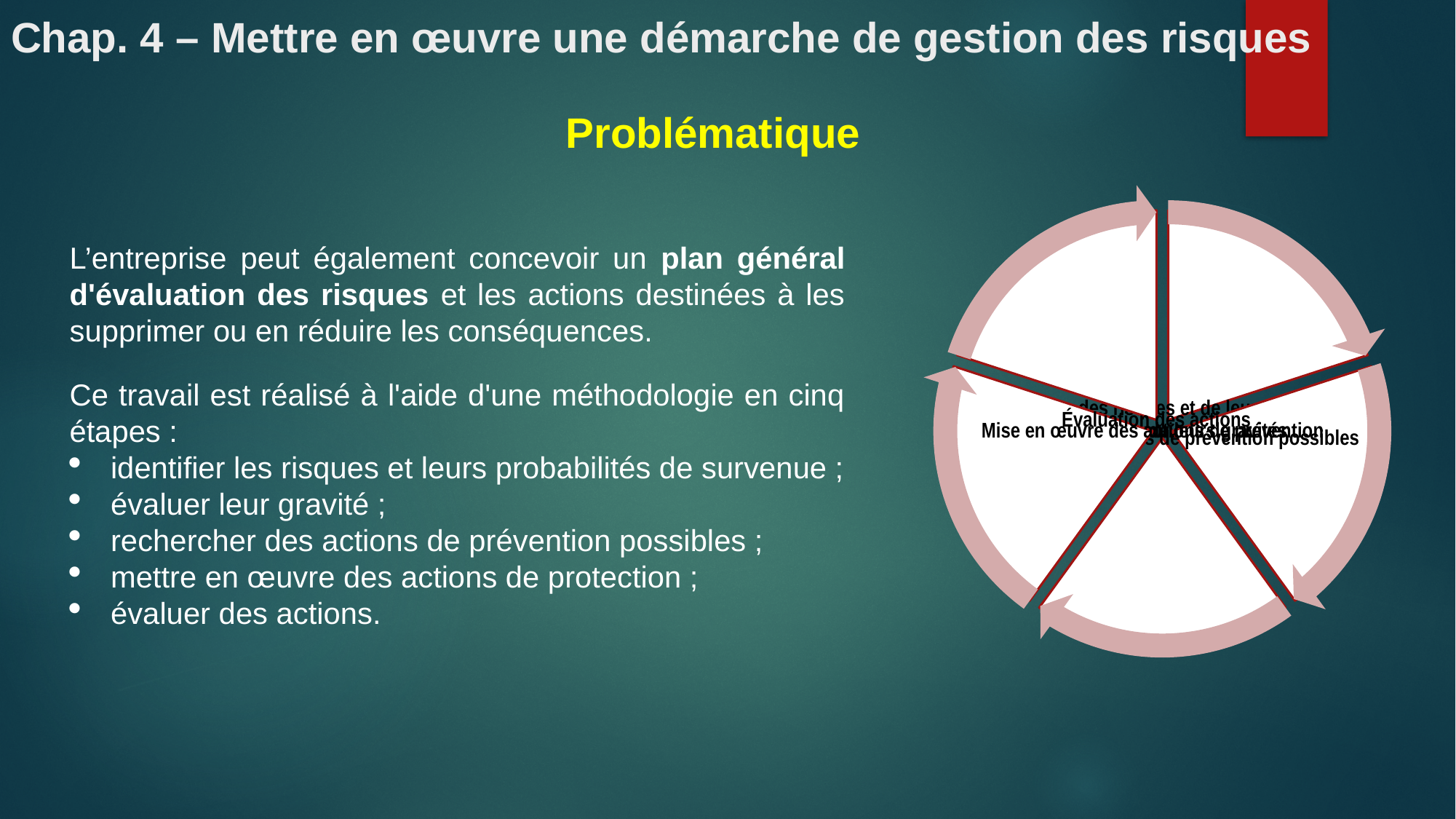

# Chap. 4 – Mettre en œuvre une démarche de gestion des risques
Problématique
Identification des risques et de leurs probabilités de survenue
Évaluation de leurs gravités
Recherche des actions de prévention possibles
Mise en œuvre des actions de prévention
Évaluation des actions
L’entreprise peut également concevoir un plan général d'évaluation des risques et les actions destinées à les supprimer ou en réduire les conséquences.
Ce travail est réalisé à l'aide d'une méthodologie en cinq étapes :
identifier les risques et leurs probabilités de survenue ;
évaluer leur gravité ;
rechercher des actions de prévention possibles ;
mettre en œuvre des actions de protection ;
évaluer des actions.